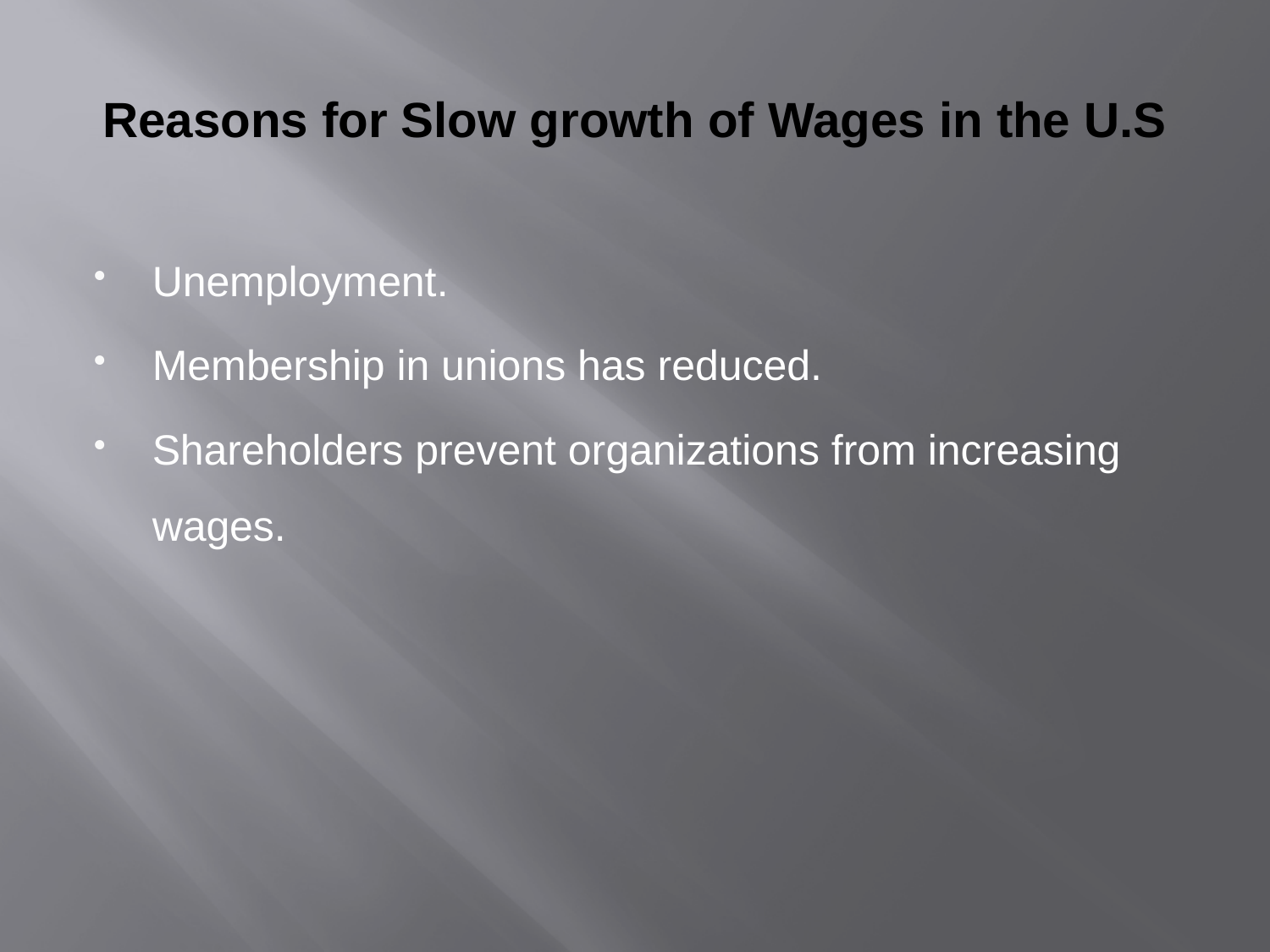

# Reasons for Slow growth of Wages in the U.S
Unemployment.
Membership in unions has reduced.
Shareholders prevent organizations from increasing wages.